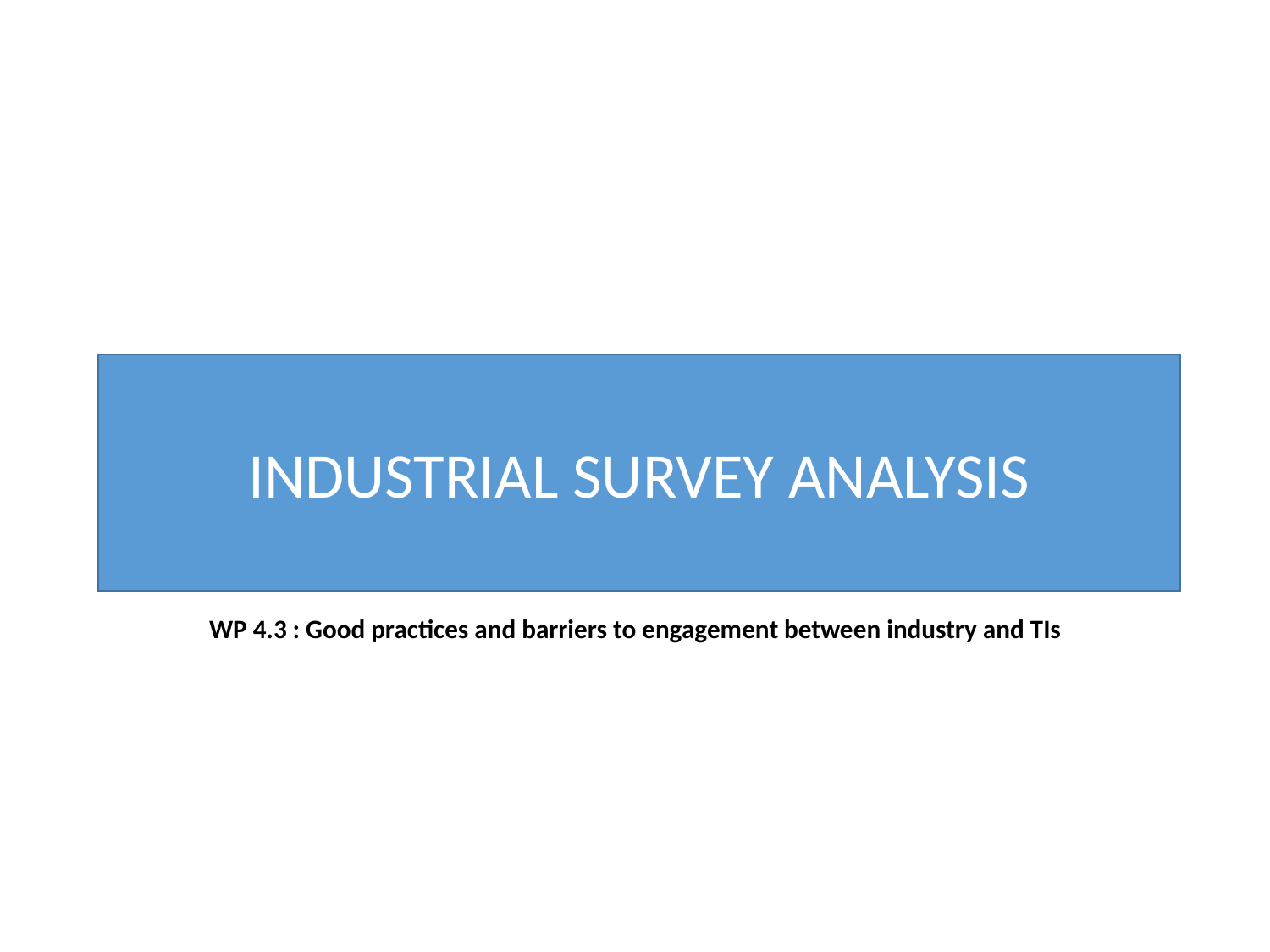

INDUSTRIAL SURVEY ANALYSIS
WP 4.3 : Good practices and barriers to engagement between industry and TIs